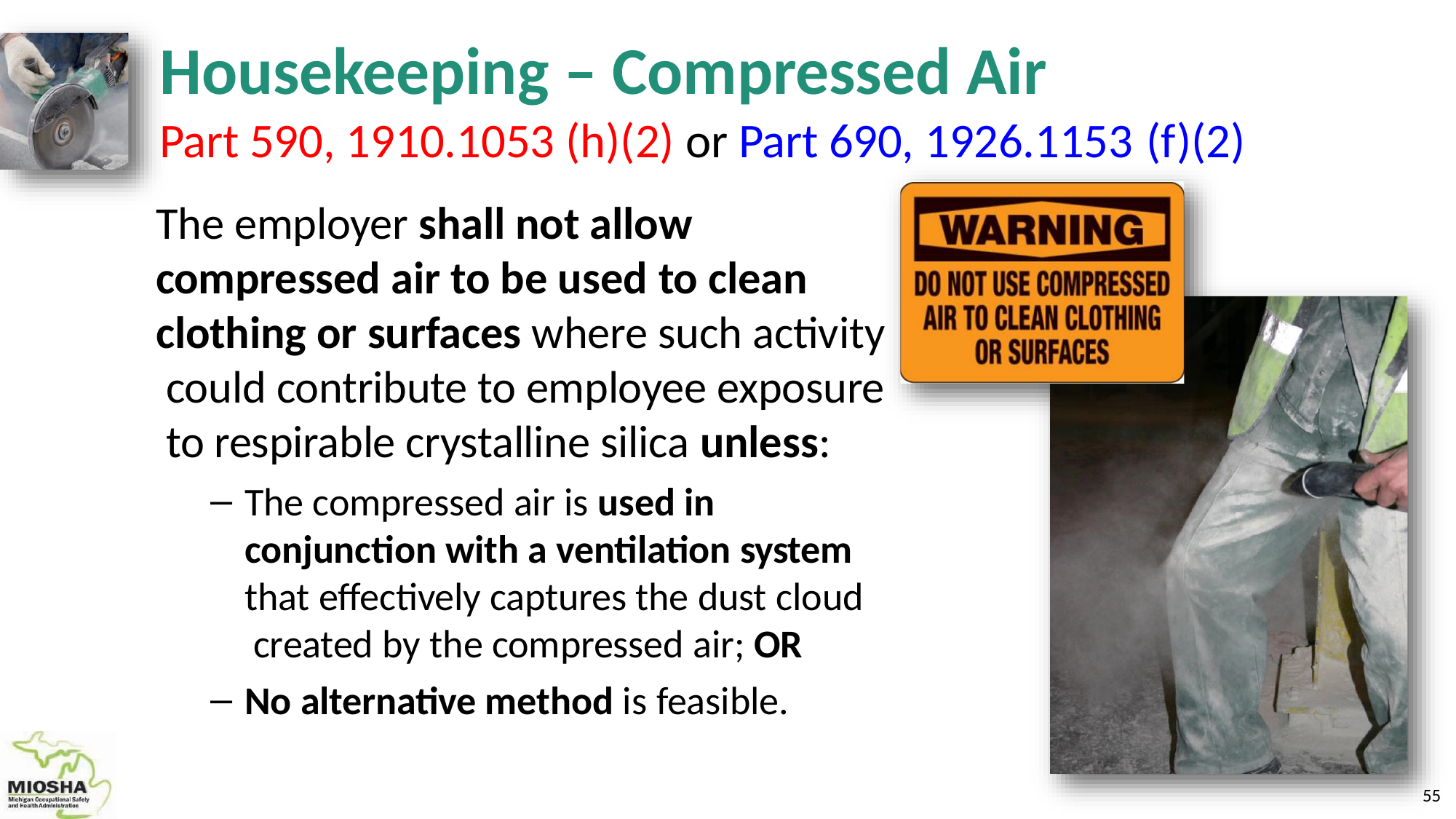

# Housekeeping – Compressed Air

Part 590, 1910.1053 (h)(2) or Part 690, 1926.1153 (f)(2)
The employer shall not allow  compressed air to be used to clean  clothing or surfaces where such activity  could contribute to employee exposure  to respirable crystalline silica unless:
The compressed air is used in  conjunction with a ventilation system  that effectively captures the dust cloud  created by the compressed air; OR
No alternative method is feasible.

55